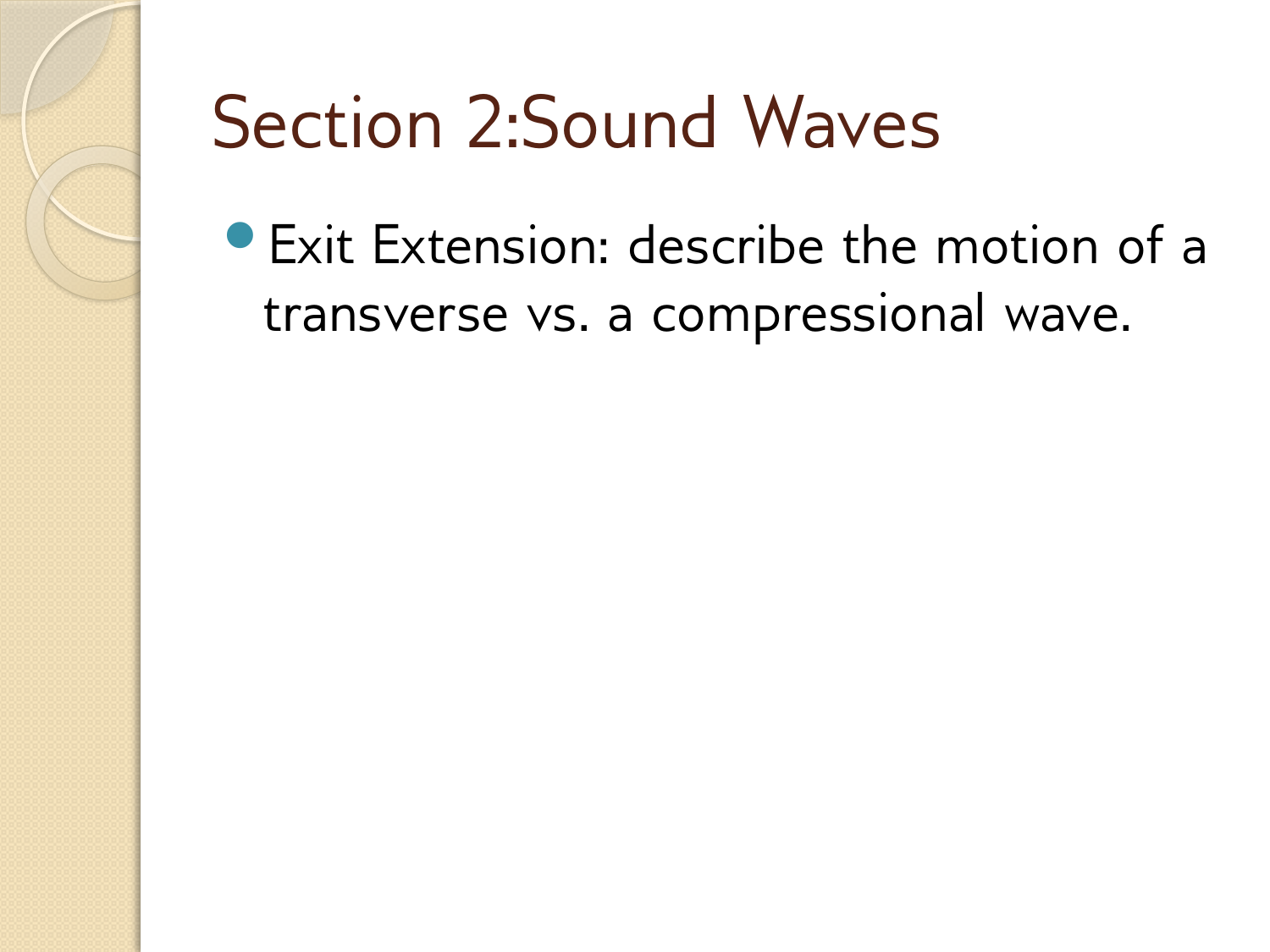

# Section 2:Sound Waves
Exit Extension: describe the motion of a transverse vs. a compressional wave.